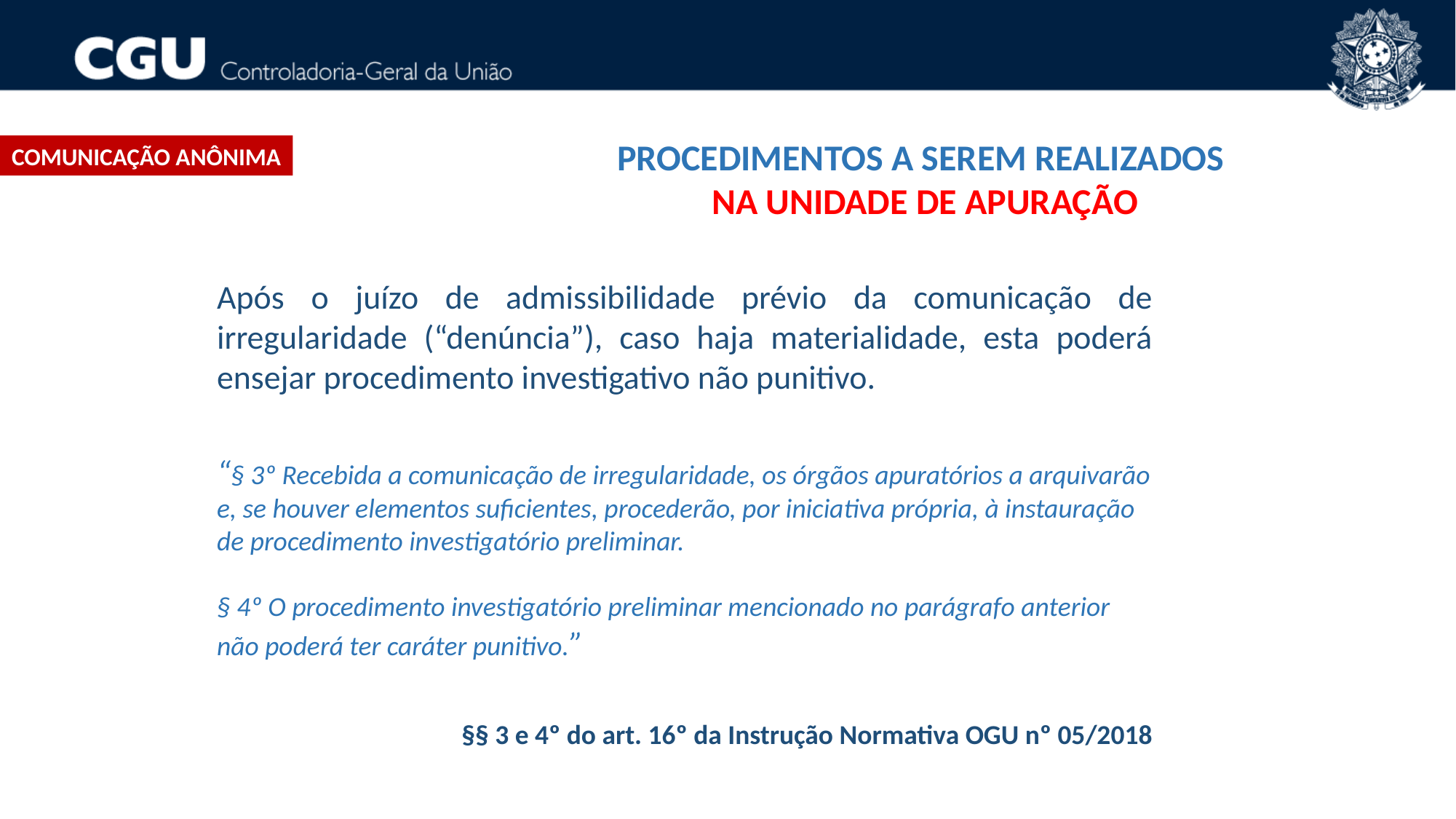

Comunicação anônima
PROCEDIMENTOS A SEREM REALIZADOS
NA UNIDADE DE APURAÇÃO
Após o juízo de admissibilidade prévio da comunicação de irregularidade (“denúncia”), caso haja materialidade, esta poderá ensejar procedimento investigativo não punitivo.

“§ 3º Recebida a comunicação de irregularidade, os órgãos apuratórios a arquivarão e, se houver elementos suficientes, procederão, por iniciativa própria, à instauração de procedimento investigatório preliminar.

§ 4º O procedimento investigatório preliminar mencionado no parágrafo anterior não poderá ter caráter punitivo.”

§§ 3 e 4º do art. 16º da Instrução Normativa OGU nº 05/2018